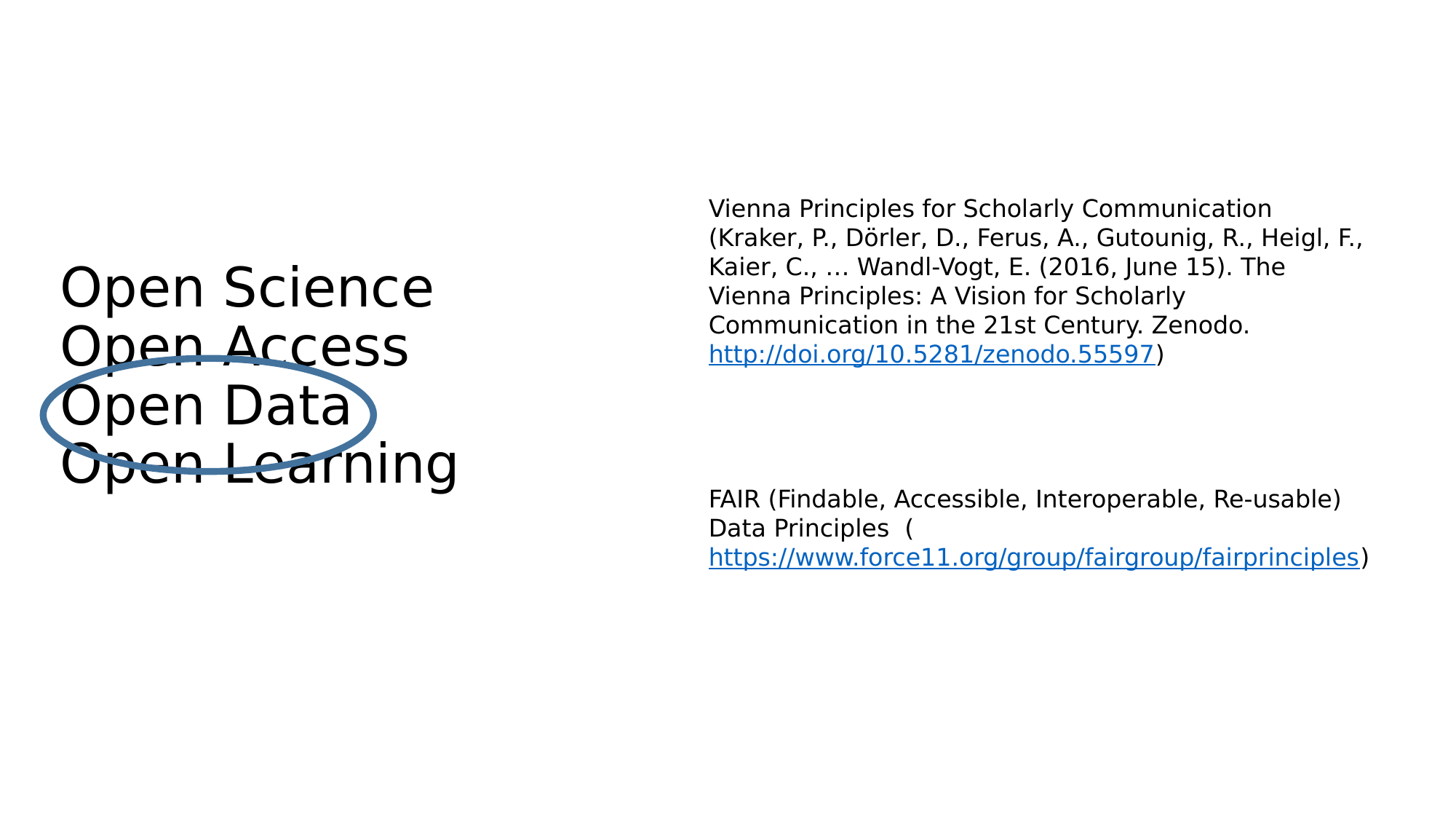

# Open Science Open Access Open Data Open Learning
Vienna Principles for Scholarly Communication (Kraker, P., Dörler, D., Ferus, A., Gutounig, R., Heigl, F., Kaier, C., … Wandl-Vogt, E. (2016, June 15). The Vienna Principles: A Vision for Scholarly Communication in the 21st Century. Zenodo. http://doi.org/10.5281/zenodo.55597)

FAIR (Findable, Accessible, Interoperable, Re-usable) Data Principles  (https://www.force11.org/group/fairgroup/fairprinciples)